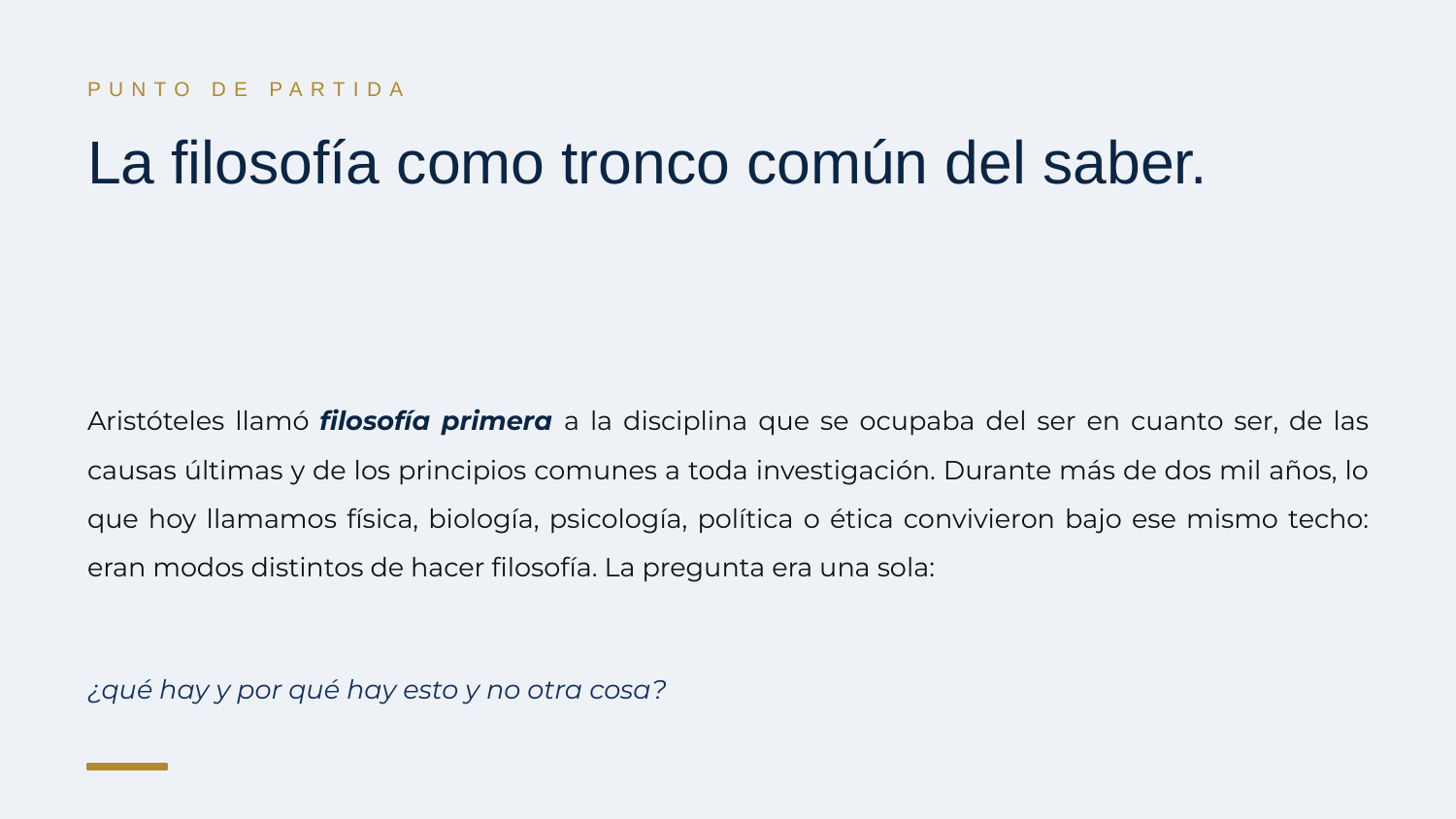

PUNTO DE PARTIDA
La filosofía como tronco común del saber.
Aristóteles llamó filosofía primera a la disciplina que se ocupaba del ser en cuanto ser, de las causas últimas y de los principios comunes a toda investigación. Durante más de dos mil años, lo que hoy llamamos física, biología, psicología, política o ética convivieron bajo ese mismo techo: eran modos distintos de hacer filosofía. La pregunta era una sola:

¿qué hay y por qué hay esto y no otra cosa?